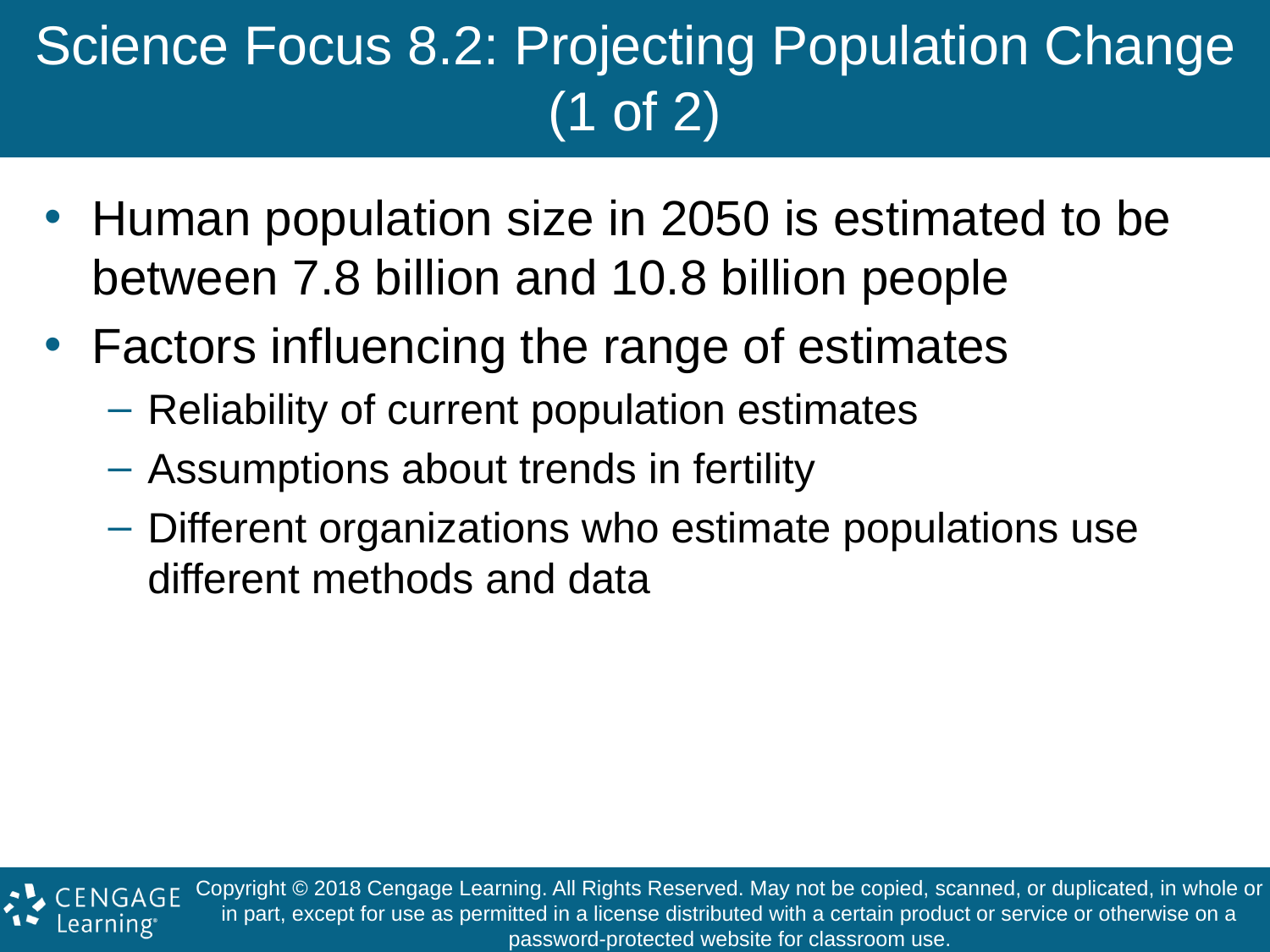

# Science Focus 8.2: Projecting Population Change (1 of 2)
Human population size in 2050 is estimated to be between 7.8 billion and 10.8 billion people
Factors influencing the range of estimates
Reliability of current population estimates
Assumptions about trends in fertility
Different organizations who estimate populations use different methods and data